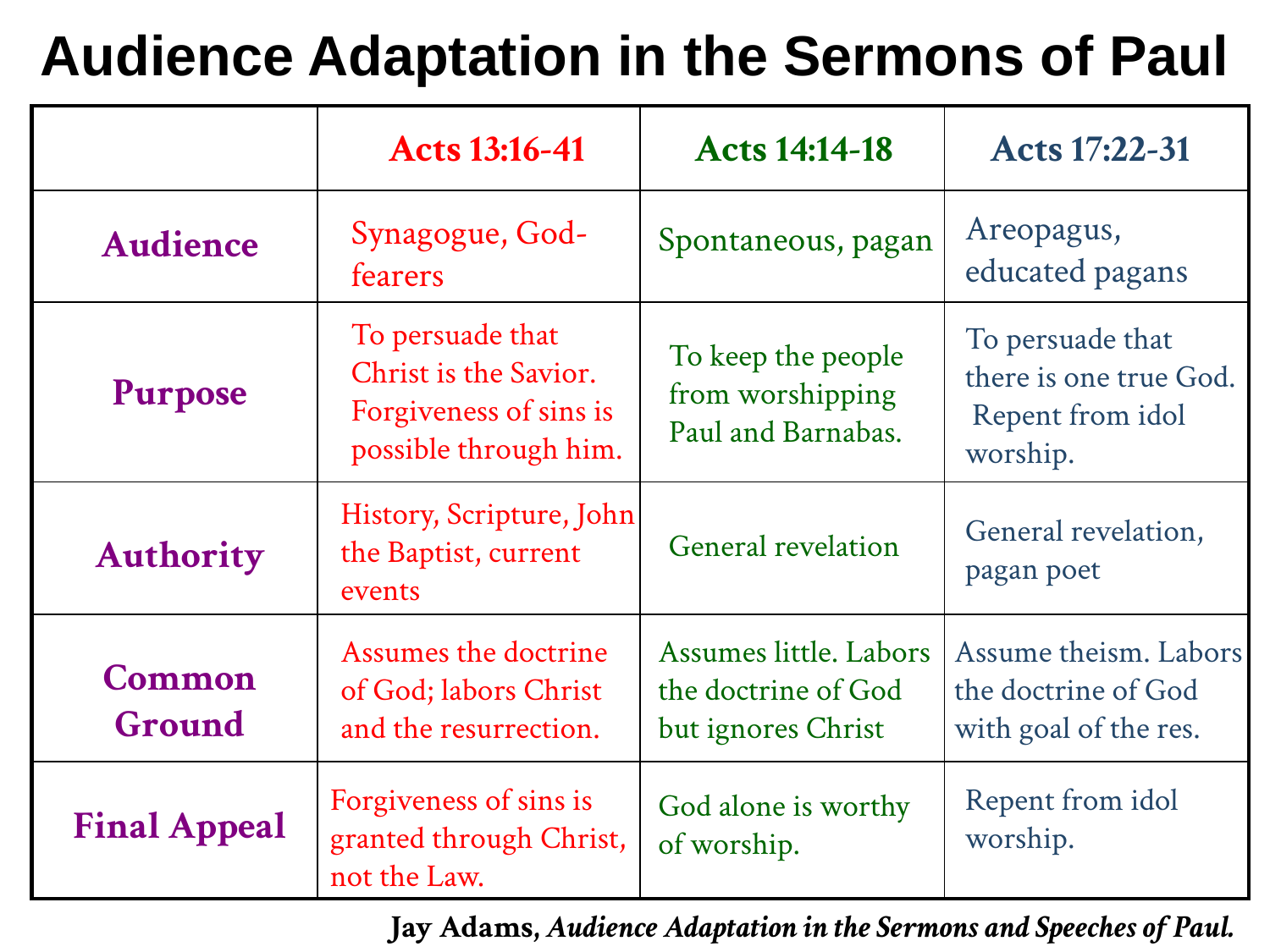

# Audience Adaptation in the Sermons of Paul
|  |  |  |  |
| --- | --- | --- | --- |
|  |  |  |  |
|  |  |  |  |
|  |  |  |  |
|  |  |  |  |
|  |  |  |  |
Acts 13:16-41
Acts 14:14-18
Acts 17:22-31
Areopagus, educated pagans
Synagogue, God-fearers
Spontaneous, pagan
Audience
To persuade that Christ is the Savior. Forgiveness of sins is possible through him.
To persuade that there is one true God.  Repent from idol worship.
To keep the people from worshipping Paul and Barnabas.
Purpose
History, Scripture, John the Baptist, current events
General revelation, pagan poet
General revelation
Authority
Assumes the doctrine of God; labors Christ and the resurrection.
Assumes little. Labors the doctrine of God but ignores Christ
Assume theism. Labors the doctrine of God with goal of the res.
Common Ground
Forgiveness of sins is granted through Christ, not the Law.
Repent from idol worship.
God alone is worthy of worship.
Final Appeal
Jay Adams, Audience Adaptation in the Sermons and Speeches of Paul.